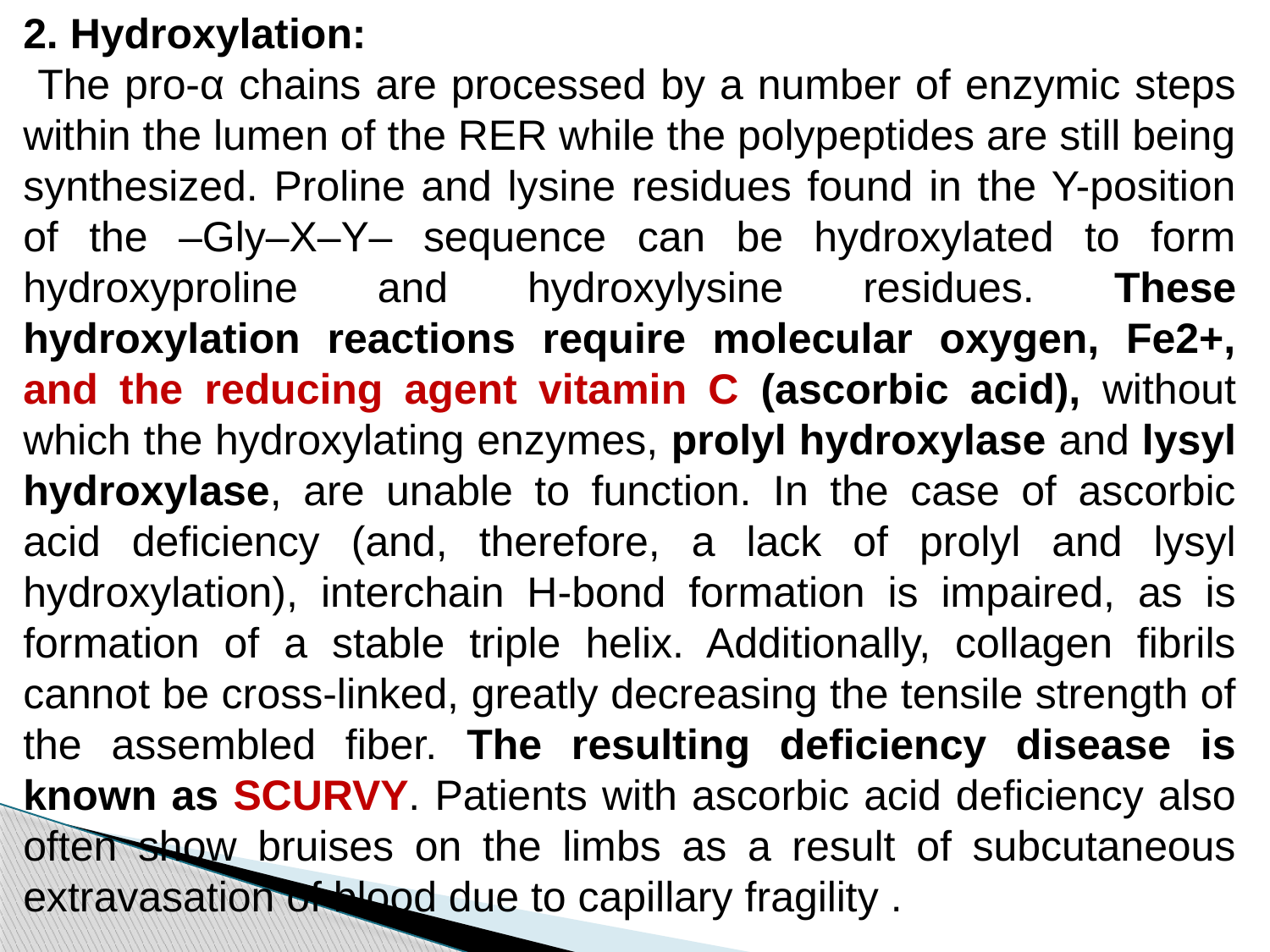

2. Hydroxylation:
 The pro-α chains are processed by a number of enzymic steps within the lumen of the RER while the polypeptides are still being synthesized. Proline and lysine residues found in the Y-position of the –Gly–X–Y– sequence can be hydroxylated to form hydroxyproline and hydroxylysine residues. These hydroxylation reactions require molecular oxygen, Fe2+, and the reducing agent vitamin C (ascorbic acid), without which the hydroxylating enzymes, prolyl hydroxylase and lysyl hydroxylase, are unable to function. In the case of ascorbic acid deficiency (and, therefore, a lack of prolyl and lysyl hydroxylation), interchain H-bond formation is impaired, as is formation of a stable triple helix. Additionally, collagen fibrils cannot be cross-linked, greatly decreasing the tensile strength of the assembled fiber. The resulting deficiency disease is known as SCURVY. Patients with ascorbic acid deficiency also often show bruises on the limbs as a result of subcutaneous extravasation of blood due to capillary fragility .